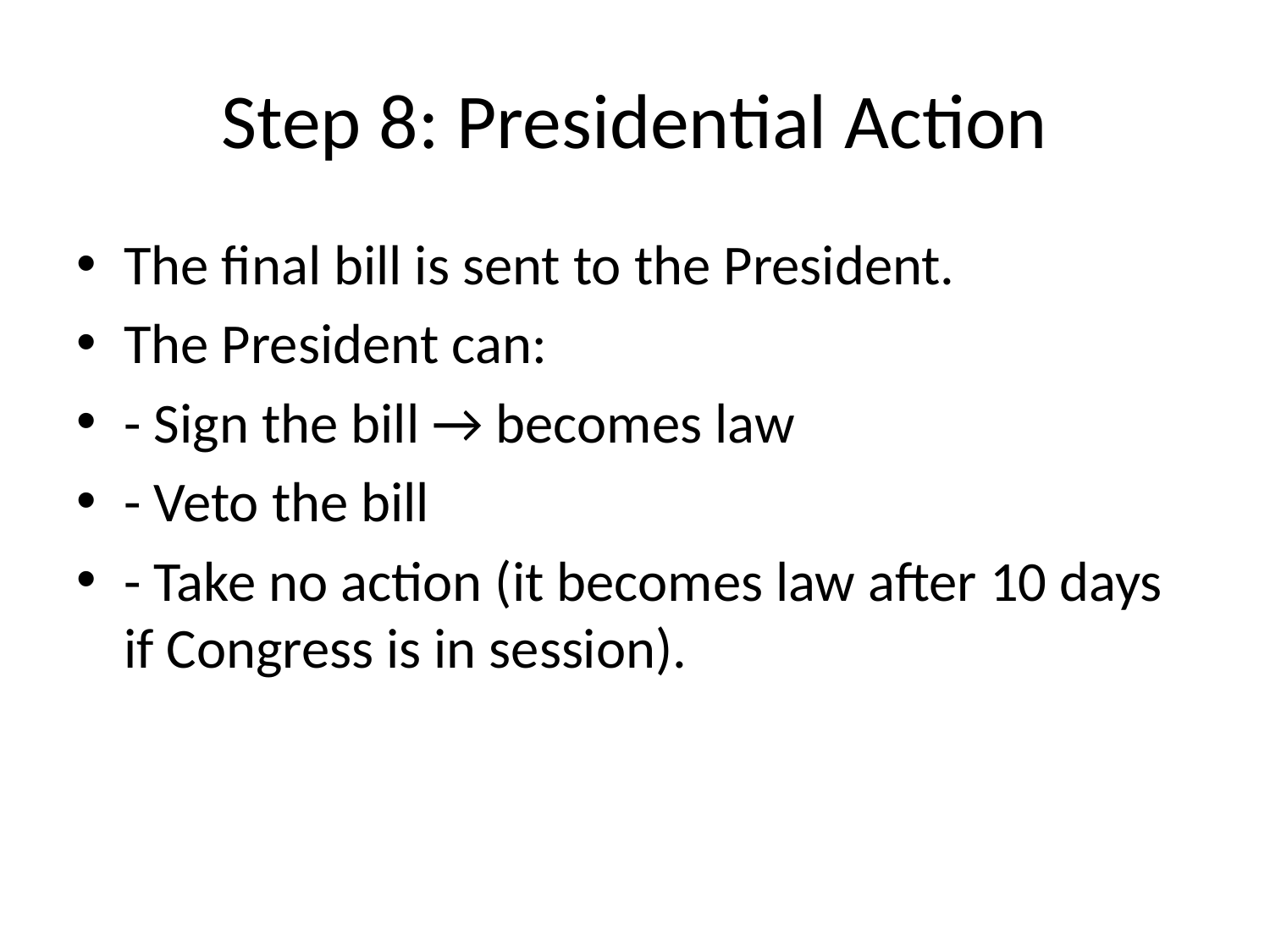

# Step 8: Presidential Action
The final bill is sent to the President.
The President can:
- Sign the bill → becomes law
- Veto the bill
- Take no action (it becomes law after 10 days if Congress is in session).